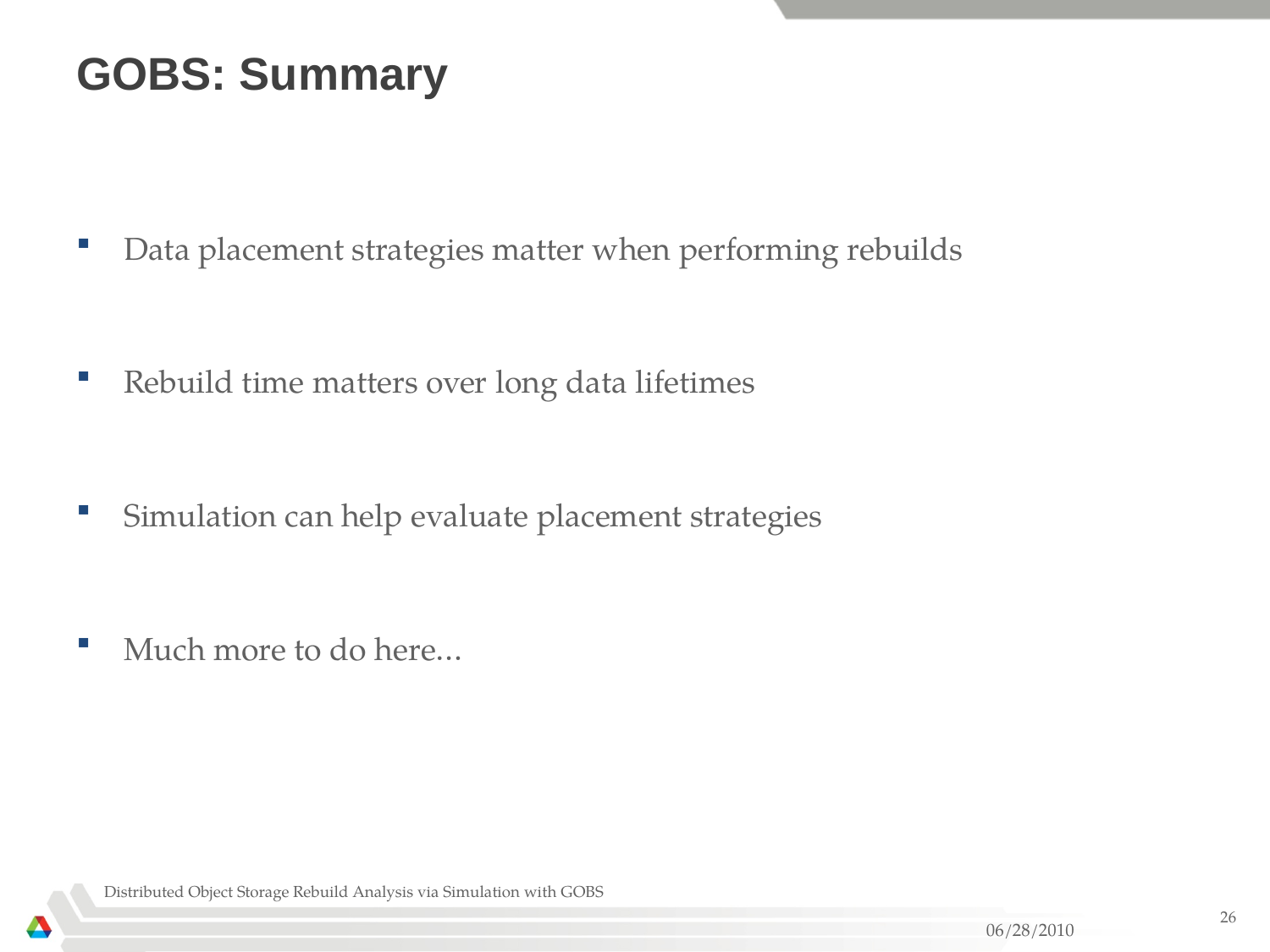

# GOBS: Summary
Data placement strategies matter when performing rebuilds

Rebuild time matters over long data lifetimes

Simulation can help evaluate placement strategies

Much more to do here…
Distributed Object Storage Rebuild Analysis via Simulation with GOBS
26
06/28/2010